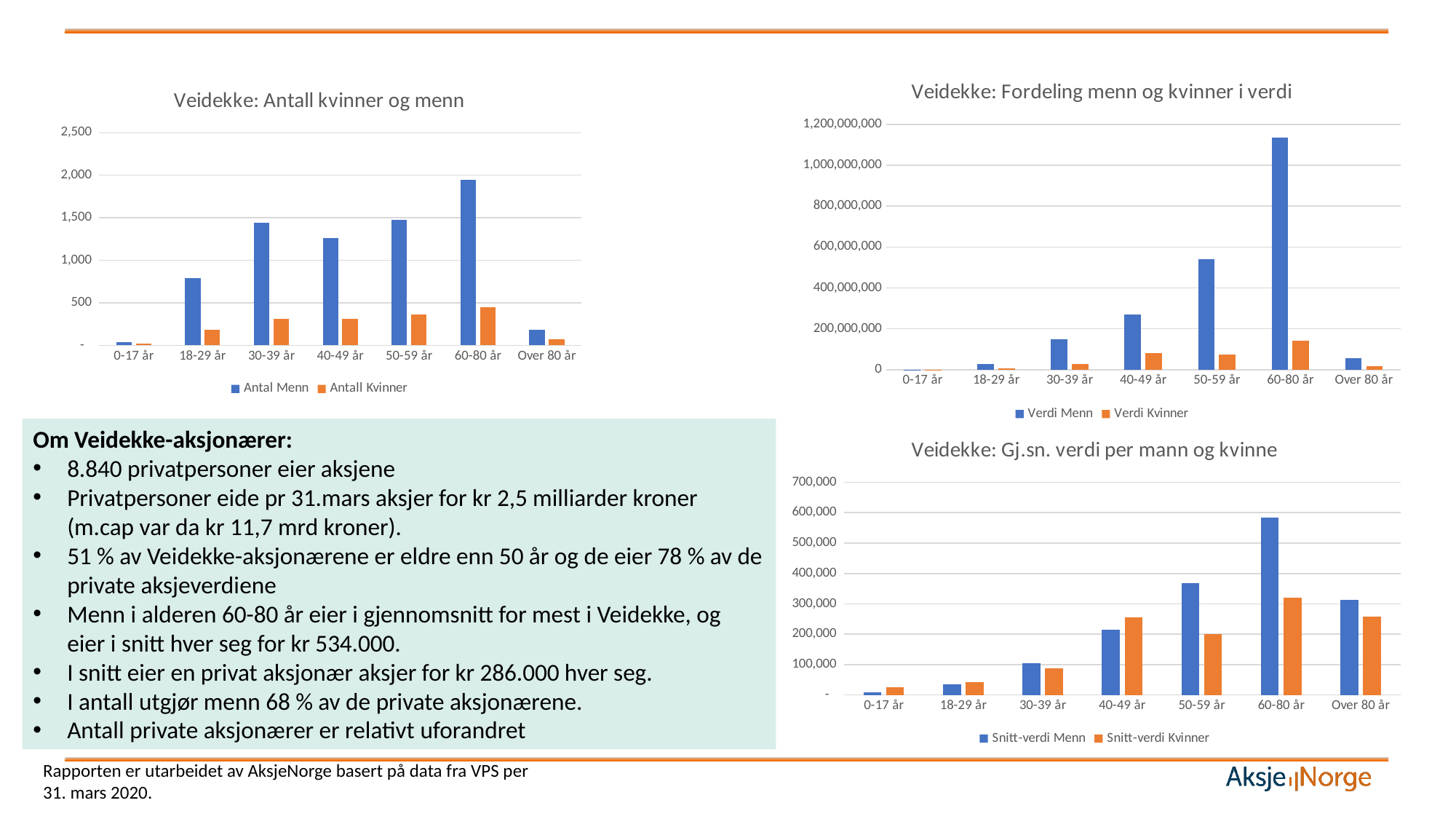

### Chart: Veidekke: Fordeling menn og kvinner i verdi

| Category | Verdi Menn | Verdi Kvinner |
|---|---|---|
| 0-17 år | 320334.0 | 612219.0 |
| 18-29 år | 28068636.0 | 7678881.0 |
| 30-39 år | 149602503.0 | 26782254.0 |
| 40-49 år | 270487350.0 | 80605500.0 |
| 50-59 år | 542341122.0 | 72413493.0 |
| 60-80 år | 1134551079.0 | 142064040.0 |
| Over 80 år | 57482553.0 | 17544942.0 |

### Chart: Veidekke: Antall kvinner og menn

| Category | Antal Menn | Antall Kvinner |
|---|---|---|
| 0-17 år | 39.0 | 24.0 |
| 18-29 år | 790.0 | 182.0 |
| 30-39 år | 1442.0 | 308.0 |
| 40-49 år | 1261.0 | 315.0 |
| 50-59 år | 1476.0 | 361.0 |
| 60-80 år | 1946.0 | 445.0 |
| Over 80 år | 183.0 | 68.0 |
Om Veidekke-aksjonærer:
8.840 privatpersoner eier aksjene
Privatpersoner eide pr 31.mars aksjer for kr 2,5 milliarder kroner (m.cap var da kr 11,7 mrd kroner).
51 % av Veidekke-aksjonærene er eldre enn 50 år og de eier 78 % av de private aksjeverdiene
Menn i alderen 60-80 år eier i gjennomsnitt for mest i Veidekke, og eier i snitt hver seg for kr 534.000.
I snitt eier en privat aksjonær aksjer for kr 286.000 hver seg.
I antall utgjør menn 68 % av de private aksjonærene.
Antall private aksjonærer er relativt uforandret

### Chart: Veidekke: Gj.sn. verdi per mann og kvinne

| Category | Snitt-verdi Menn | Snitt-verdi Kvinner |
|---|---|---|
| 0-17 år | 8213.692307692309 | 25509.125 |
| 18-29 år | 35529.91898734177 | 42191.653846153844 |
| 30-39 år | 103746.5346740638 | 86955.37012987013 |
| 40-49 år | 214502.260111023 | 255890.47619047618 |
| 50-59 år | 367439.7845528455 | 200591.39335180057 |
| 60-80 år | 583016.9984583762 | 319245.03370786516 |
| Over 80 år | 314112.31147540984 | 258013.85294117648 |
Rapporten er utarbeidet av AksjeNorge basert på data fra VPS per 31. mars 2020.